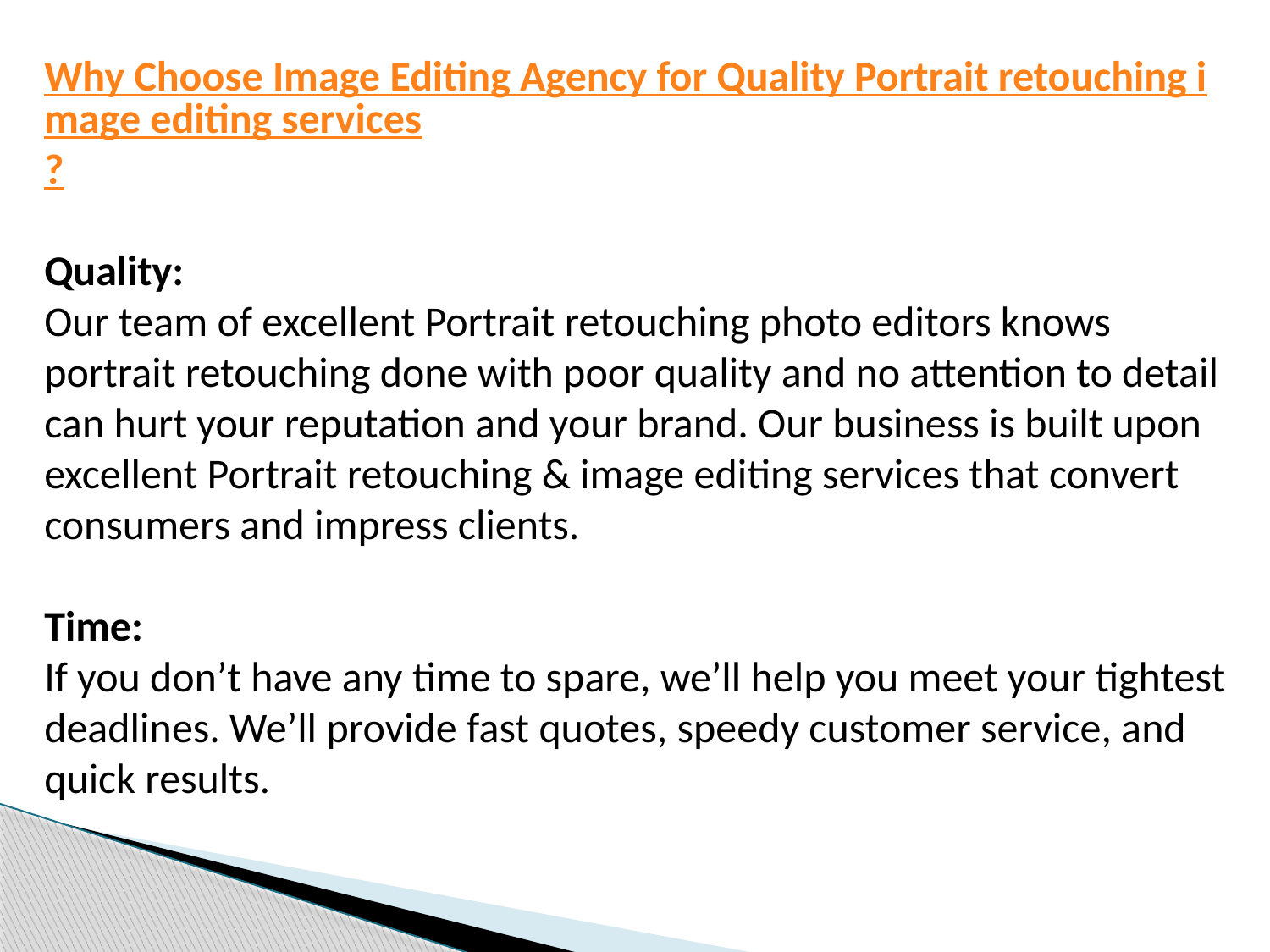

Why Choose Image Editing Agency for Quality Portrait retouching image editing services?

Quality:
Our team of excellent Portrait retouching photo editors knows portrait retouching done with poor quality and no attention to detail can hurt your reputation and your brand. Our business is built upon excellent Portrait retouching & image editing services that convert consumers and impress clients.

Time:
If you don’t have any time to spare, we’ll help you meet your tightest deadlines. We’ll provide fast quotes, speedy customer service, and quick results.